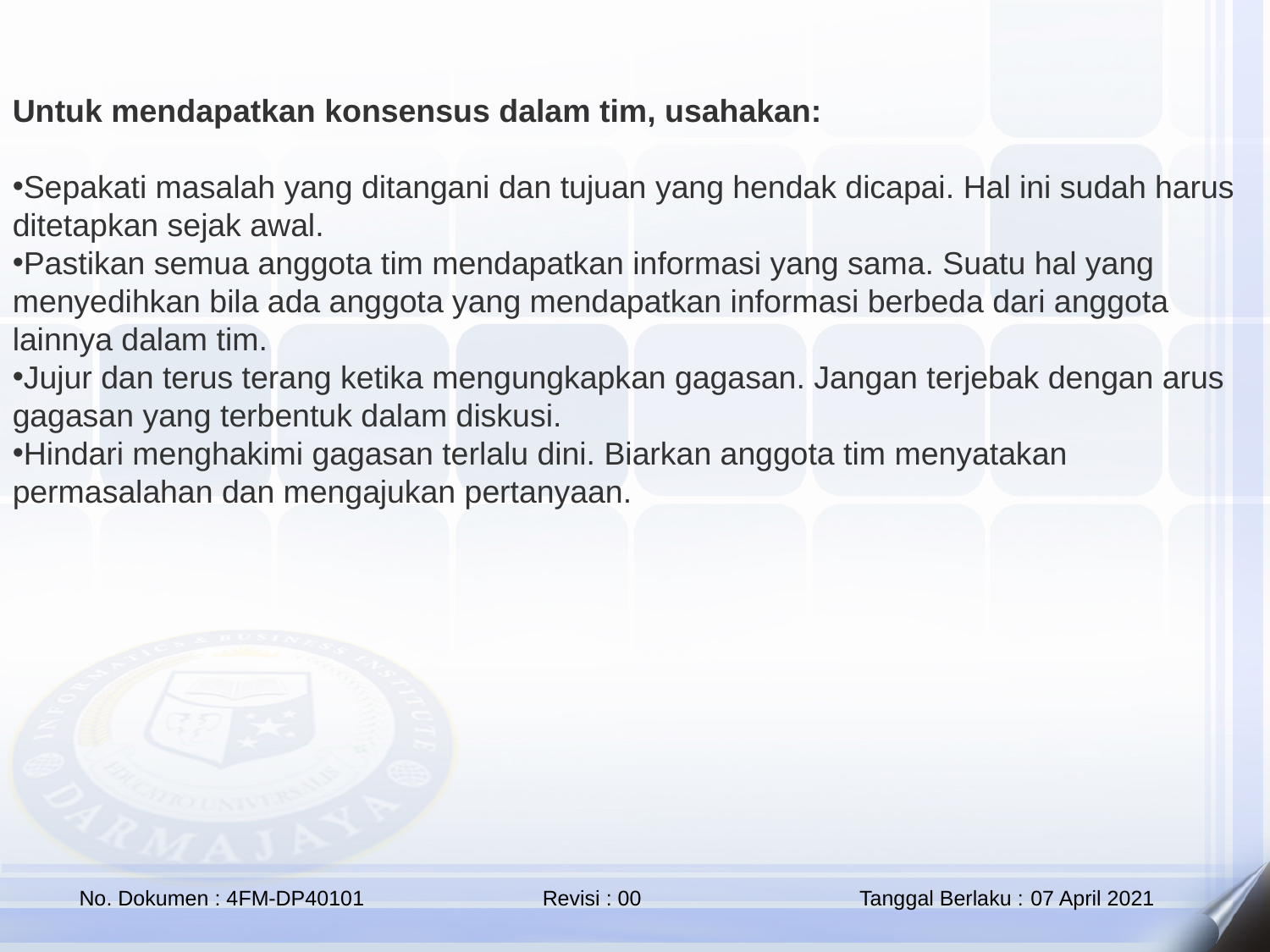

Untuk mendapatkan konsensus dalam tim, usahakan:
Sepakati masalah yang ditangani dan tujuan yang hendak dicapai. Hal ini sudah harus ditetapkan sejak awal.
Pastikan semua anggota tim mendapatkan informasi yang sama. Suatu hal yang menyedihkan bila ada anggota yang mendapatkan informasi berbeda dari anggota lainnya dalam tim.
Jujur dan terus terang ketika mengungkapkan gagasan. Jangan terjebak dengan arus gagasan yang terbentuk dalam diskusi.
Hindari menghakimi gagasan terlalu dini. Biarkan anggota tim menyatakan permasalahan dan mengajukan pertanyaan.